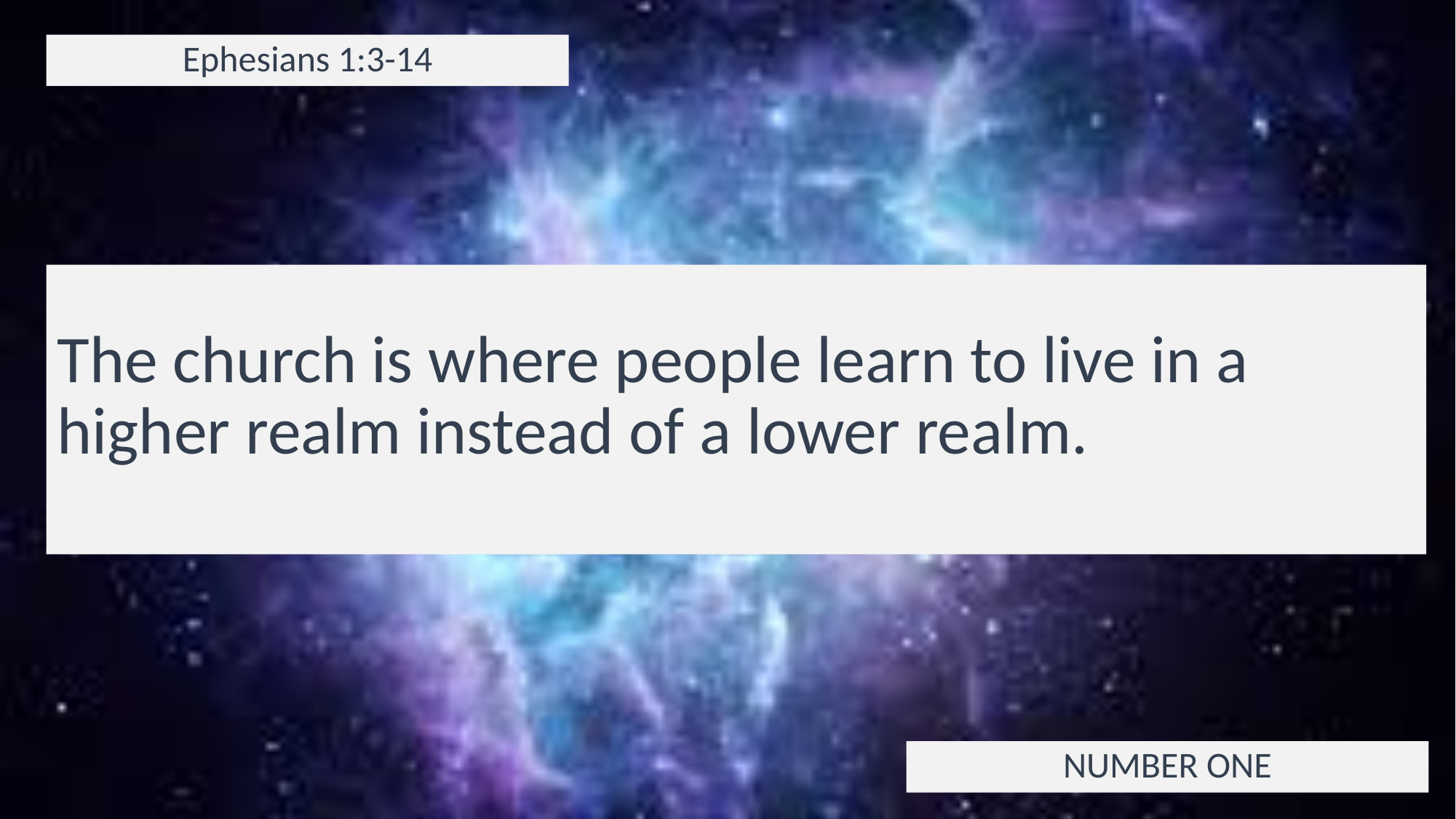

Ephesians 1:3-14
# The church is where people learn to live in a higher realm instead of a lower realm.
NUMBER ONE